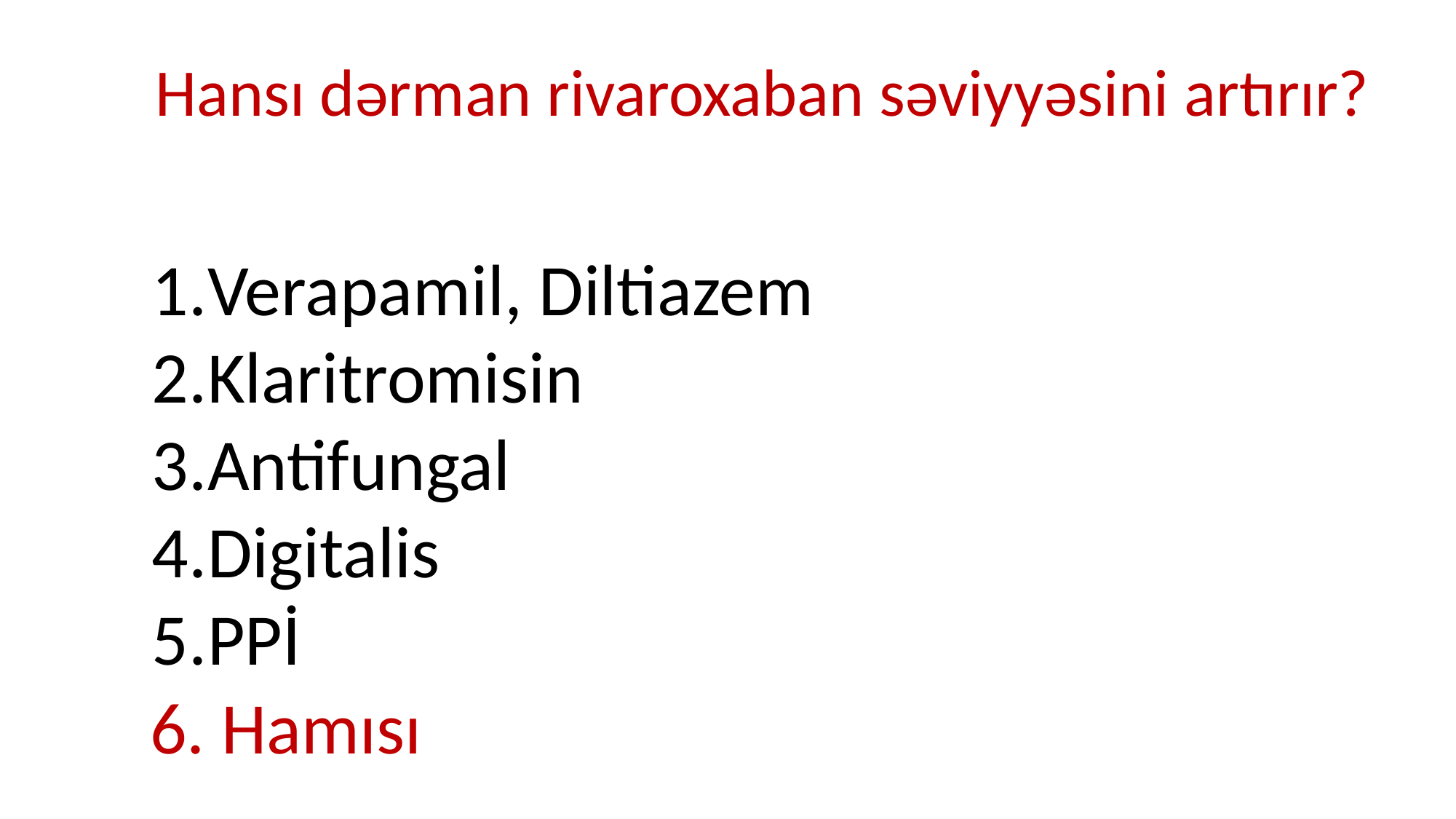

Hansı dərman rivaroxaban səviyyəsini artırır?
Verapamil, Diltiazem
Klaritromisin
Antifungal
Digitalis
PPİ
6. Hamısı